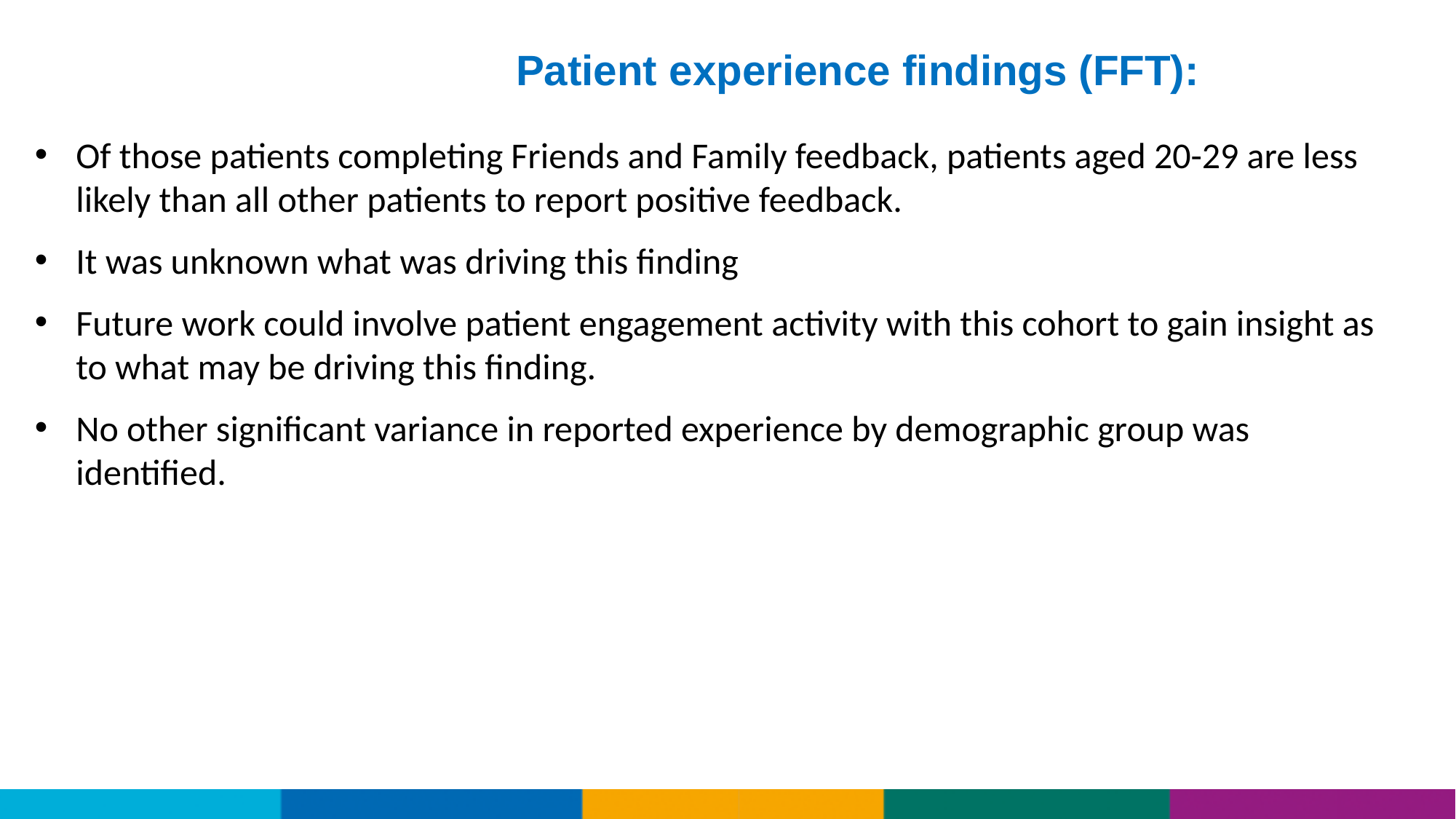

Patient experience findings (FFT):
Of those patients completing Friends and Family feedback, patients aged 20-29 are less likely than all other patients to report positive feedback.
It was unknown what was driving this finding
Future work could involve patient engagement activity with this cohort to gain insight as to what may be driving this finding.
No other significant variance in reported experience by demographic group was identified.